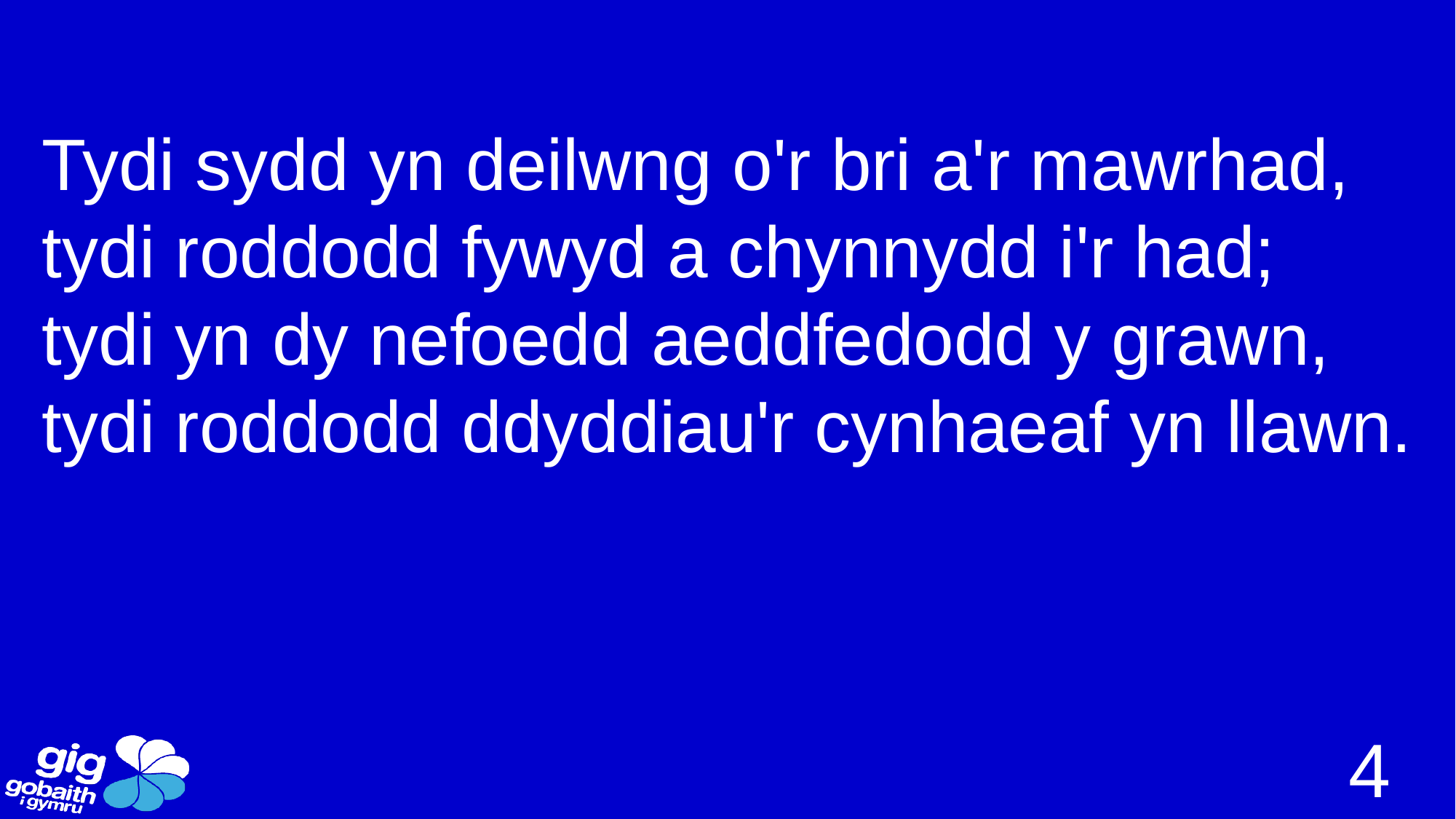

Tydi sydd yn deilwng o'r bri a'r mawrhad,
tydi roddodd fywyd a chynnydd i'r had;
tydi yn dy nefoedd aeddfedodd y grawn,
tydi roddodd ddyddiau'r cynhaeaf yn llawn.

4